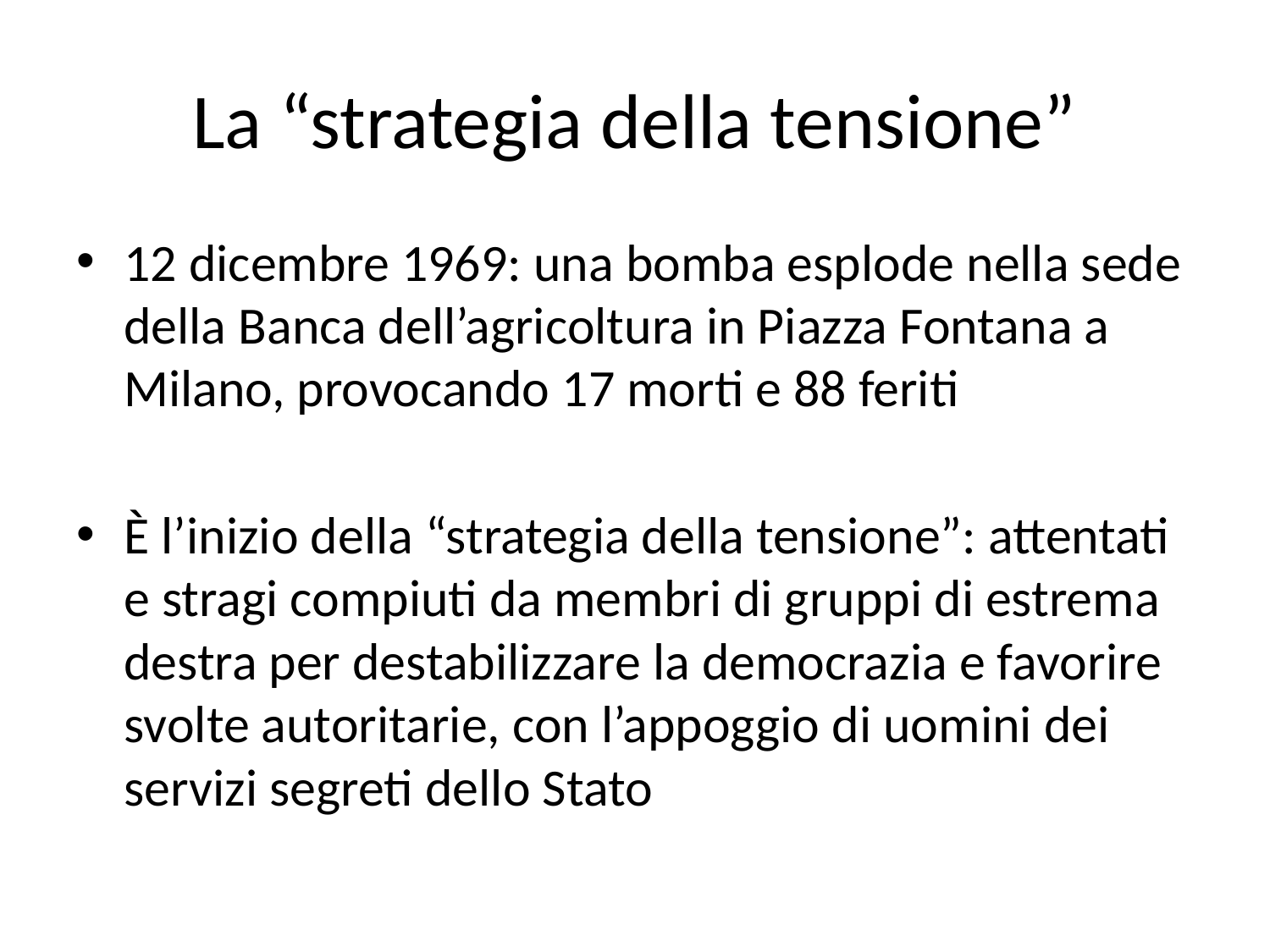

# La “strategia della tensione”
12 dicembre 1969: una bomba esplode nella sede della Banca dell’agricoltura in Piazza Fontana a Milano, provocando 17 morti e 88 feriti

È l’inizio della “strategia della tensione”: attentati e stragi compiuti da membri di gruppi di estrema destra per destabilizzare la democrazia e favorire svolte autoritarie, con l’appoggio di uomini dei servizi segreti dello Stato